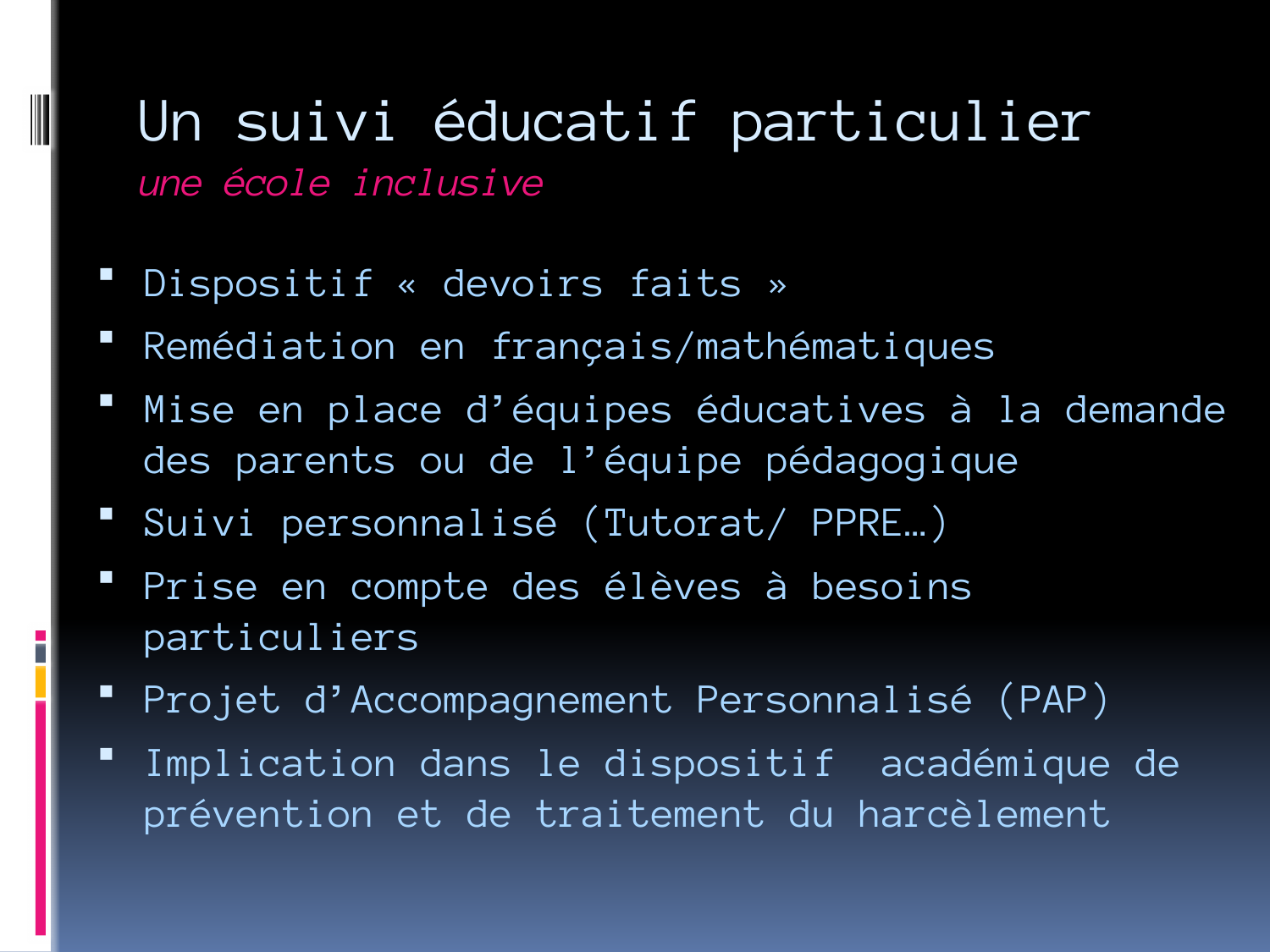

# Un suivi éducatif particulier une école inclusive
Dispositif « devoirs faits »
Remédiation en français/mathématiques
Mise en place d’équipes éducatives à la demande des parents ou de l’équipe pédagogique
Suivi personnalisé (Tutorat/ PPRE…)
Prise en compte des élèves à besoins particuliers
Projet d’Accompagnement Personnalisé (PAP)
Implication dans le dispositif  académique de prévention et de traitement du harcèlement